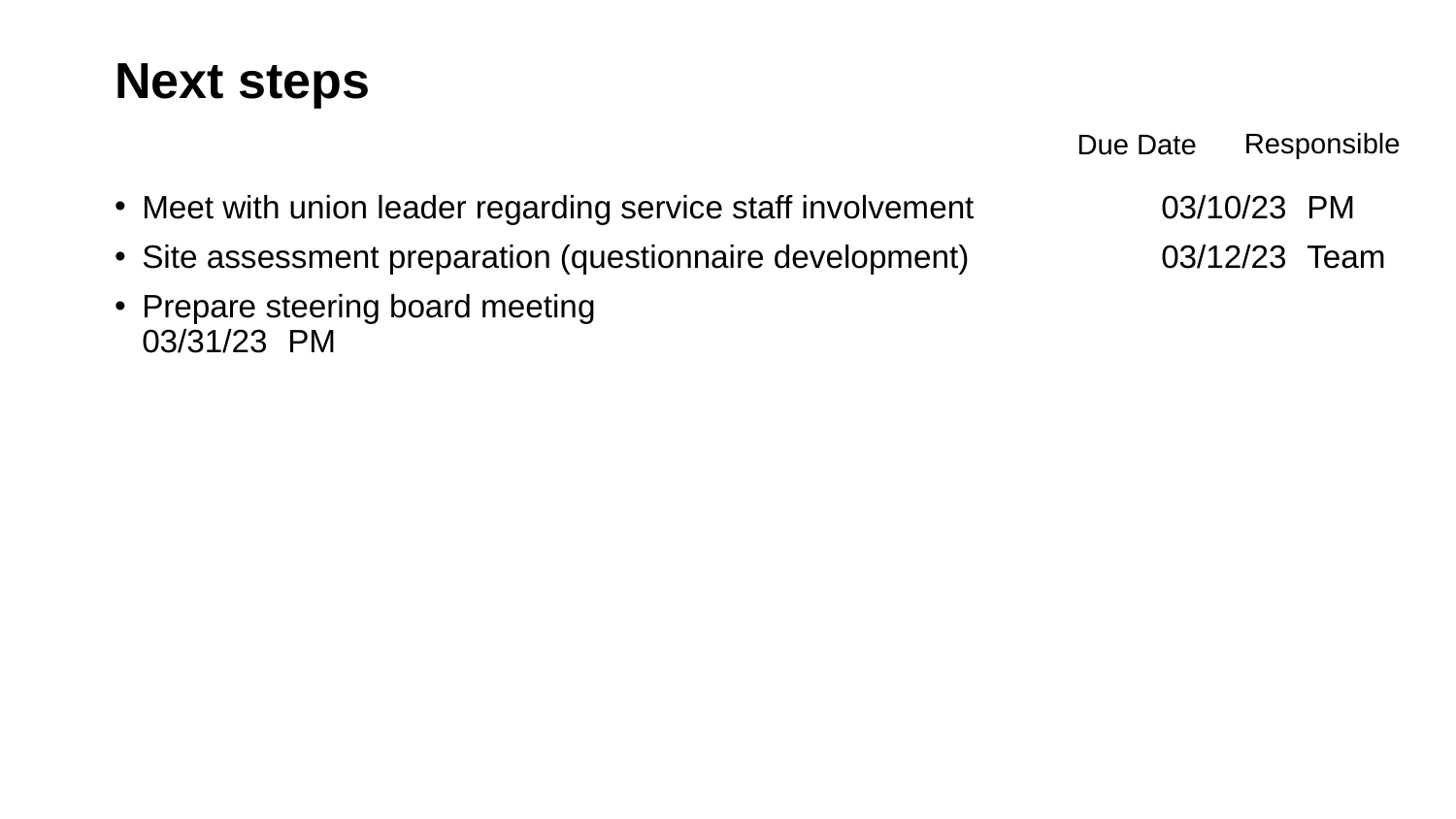

# Next steps
Responsible
Due Date
Meet with union leader regarding service staff involvement		03/10/23	PM
Site assessment preparation (questionnaire development)		03/12/23	Team
Prepare steering board meeting					03/31/23	PM